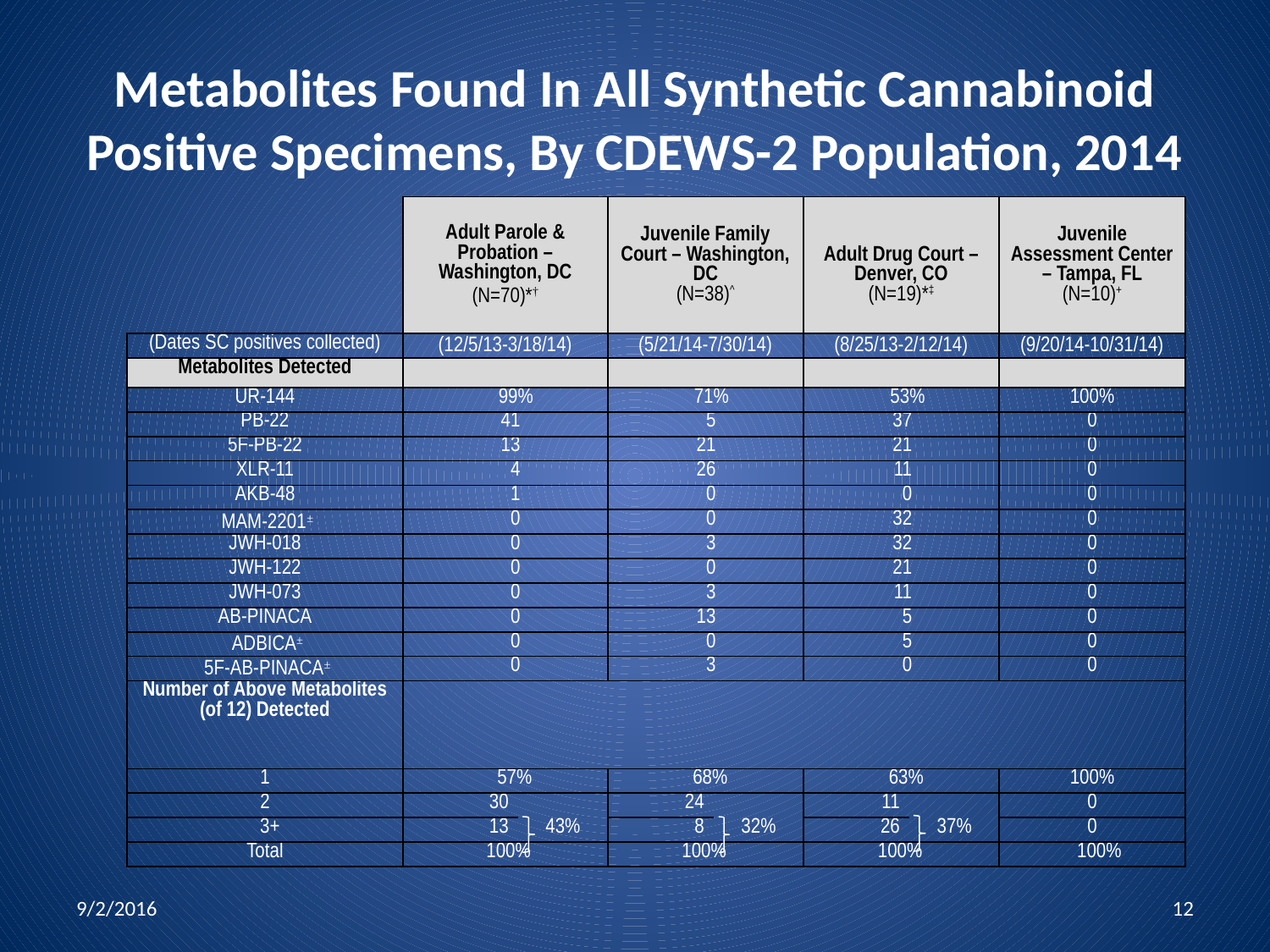

# Metabolites Found In All Synthetic Cannabinoid Positive Specimens, By CDEWS-2 Population, 2014
|  | Adult Parole & Probation – Washington, DC (N=70)\*† |  | Juvenile Family Court – Washington, DC (N=38)^ |  | Adult Drug Court – Denver, CO (N=19)\*‡ |  | Juvenile Assessment Center – Tampa, FL (N=10)+ |
| --- | --- | --- | --- | --- | --- | --- | --- |
| (Dates SC positives collected) | (12/5/13-3/18/14) |  | (5/21/14-7/30/14) |  | (8/25/13-2/12/14) |  | (9/20/14-10/31/14) |
| Metabolites Detected |  |  |  |  |  |  |  |
| UR-144 | 99% |  | 71% |  | 53% |  | 100% |
| PB-22 | 41 |  | 5 |  | 37 |  | 0 |
| 5F-PB-22 | 13 |  | 21 |  | 21 |  | 0 |
| XLR-11 | 4 |  | 26 |  | 11 |  | 0 |
| AKB-48 | 1 |  | 0 |  | 0 |  | 0 |
| MAM-2201± | 0 |  | 0 |  | 32 |  | 0 |
| JWH-018 | 0 |  | 3 |  | 32 |  | 0 |
| JWH-122 | 0 |  | 0 |  | 21 |  | 0 |
| JWH-073 | 0 |  | 3 |  | 11 |  | 0 |
| AB-PINACA | 0 |  | 13 |  | 5 |  | 0 |
| ADBICA± | 0 |  | 0 |  | 5 |  | 0 |
| 5F-AB-PINACA± | 0 |  | 3 |  | 0 |  | 0 |
| Number of Above Metabolites (of 12) Detected |  |  |  |  |  |  |  |
| 1 | 57% |  | 68% |  | 63% |  | 100% |
| 2 | 30 | 43% | 24 | 32% | 11 | 37% | 0 |
| 3+ | 13 |  | 8 |  | 26 |  | 0 |
| Total | 100% |  | 100% |  | 100% |  | 100% |

9/2/2016
12